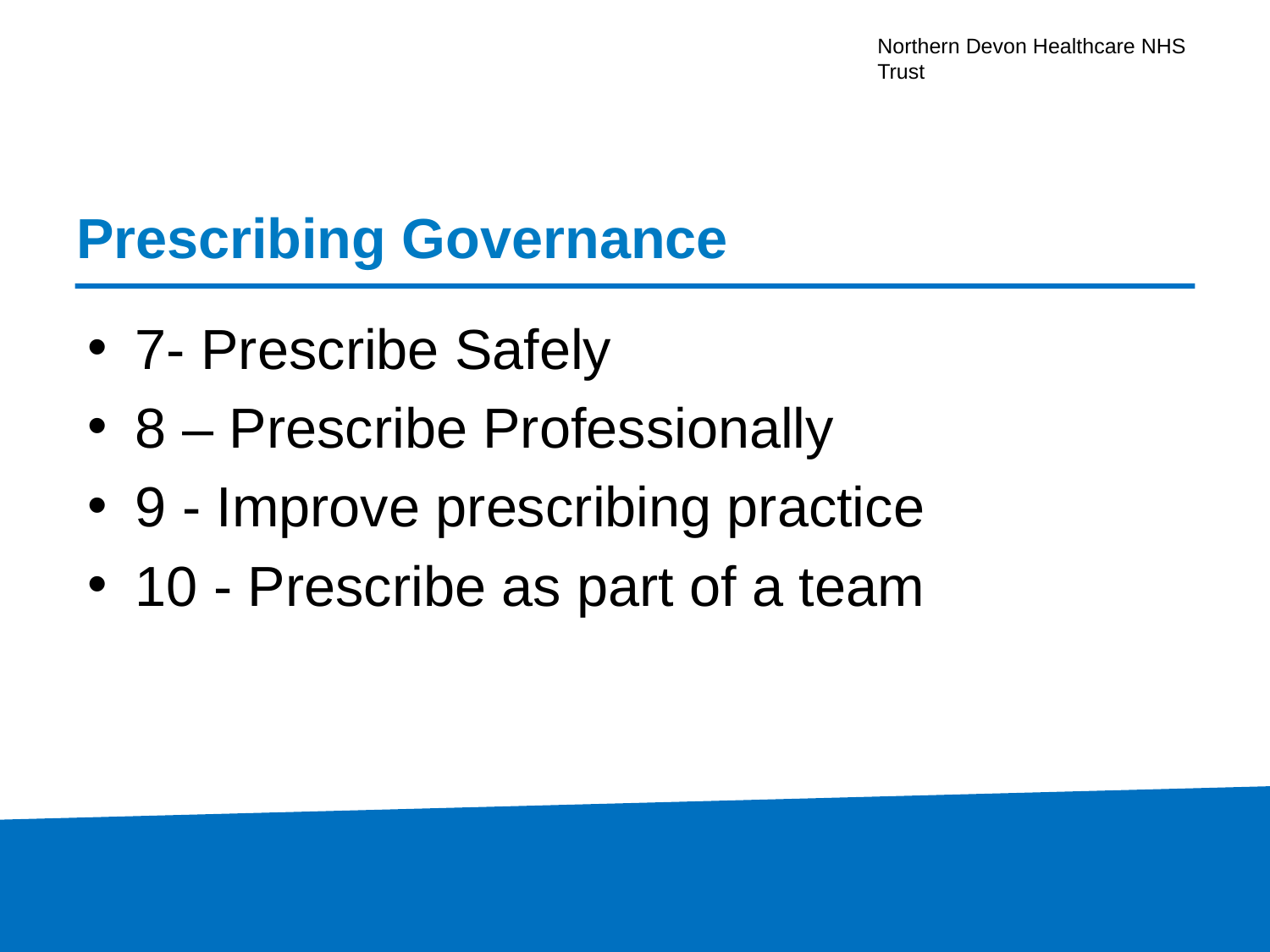

# Prescribing Governance
7- Prescribe Safely
8 – Prescribe Professionally
9 - Improve prescribing practice
10 - Prescribe as part of a team